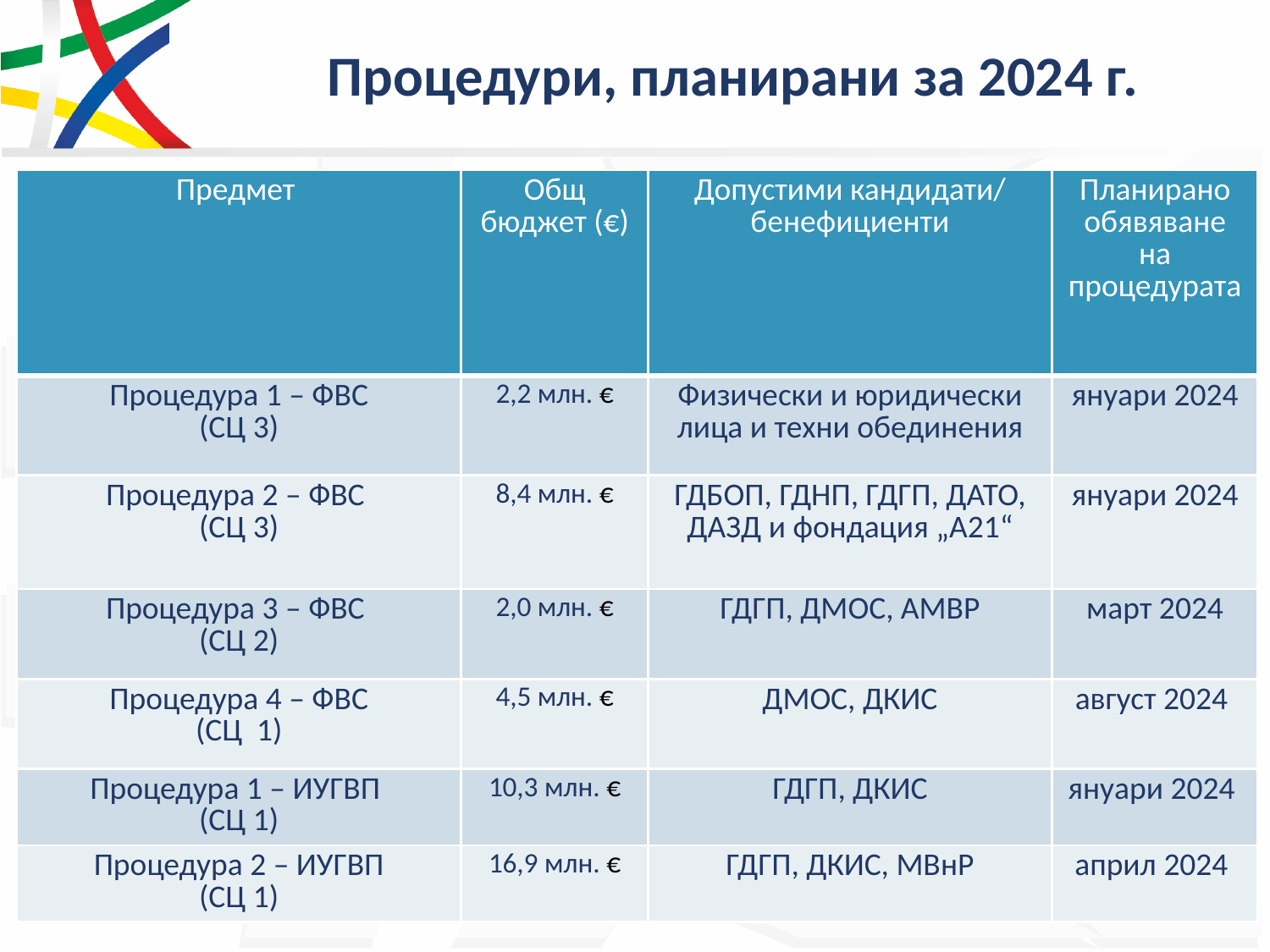

# Процедури, планирани за 2024 г.
| Предмет | Общ бюджет (€) | Допустими кандидати/ бенефициенти | Планирано обявяване на процедурата |
| --- | --- | --- | --- |
| Процедура 1 – ФВС (СЦ 3) | 2,2 млн. € | Физически и юридически лица и техни обединения | януари 2024 |
| Процедура 2 – ФВС (СЦ 3) | 8,4 млн. € | ГДБОП, ГДНП, ГДГП, ДАТО, ДАЗД и фондация „А21“ | януари 2024 |
| Процедура 3 – ФВС (СЦ 2) | 2,0 млн. € | ГДГП, ДМОС, АМВР | март 2024 |
| Процедура 4 – ФВС (СЦ 1) | 4,5 млн. € | ДМОС, ДКИС | август 2024 |
| Процедура 1 – ИУГВП (СЦ 1) | 10,3 млн. € | ГДГП, ДКИС | януари 2024 |
| Процедура 2 – ИУГВП (СЦ 1) | 16,9 млн. € | ГДГП, ДКИС, МВнР | април 2024 |